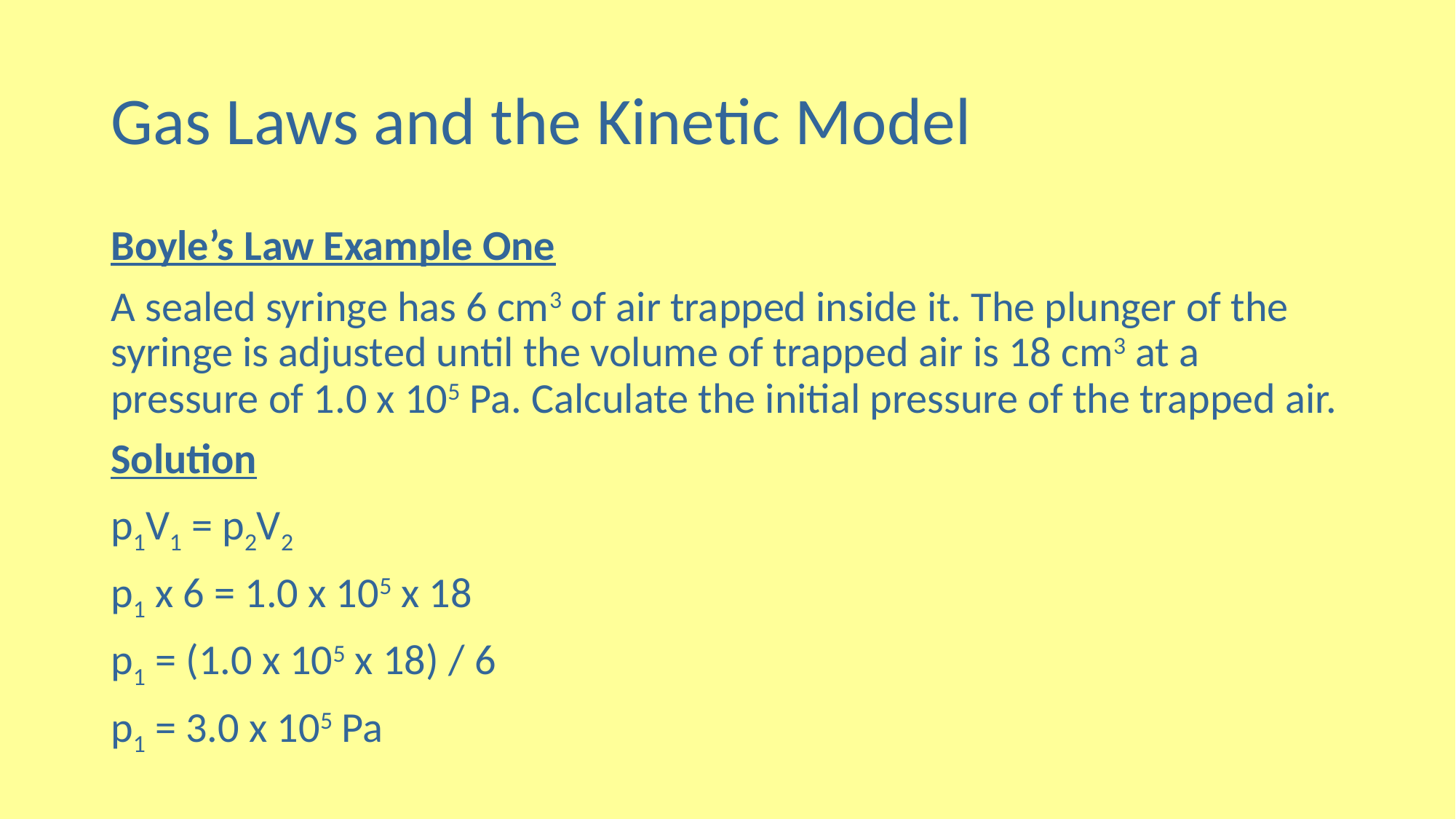

# Gas Laws and the Kinetic Model
Boyle’s Law Example One
A sealed syringe has 6 cm3 of air trapped inside it. The plunger of the syringe is adjusted until the volume of trapped air is 18 cm3 at a pressure of 1.0 x 105 Pa. Calculate the initial pressure of the trapped air.
Solution
p1V1 = p2V2
p1 x 6 = 1.0 x 105 x 18
p1 = (1.0 x 105 x 18) / 6
p1 = 3.0 x 105 Pa